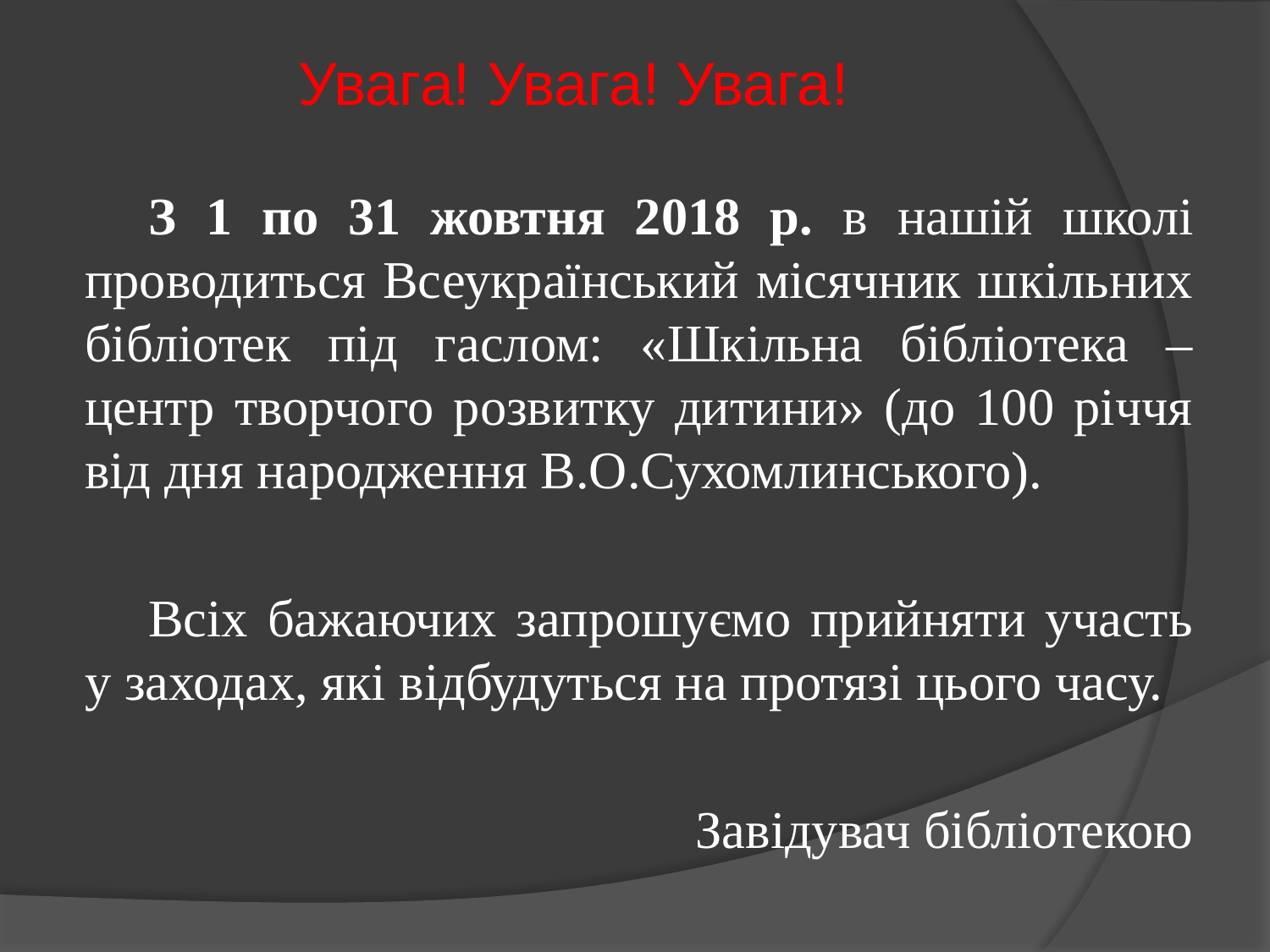

# Увага! Увага! Увага!
З 1 по 31 жовтня 2018 р. в нашій школі проводиться Всеукраїнський місячник шкільних бібліотек під гаслом: «Шкільна бібліотека – центр творчого розвитку дитини» (до 100 річчя від дня народження В.О.Сухомлинського).

Всіх бажаючих запрошуємо прийняти участь у заходах, які відбудуться на протязі цього часу.

Завідувач бібліотекою